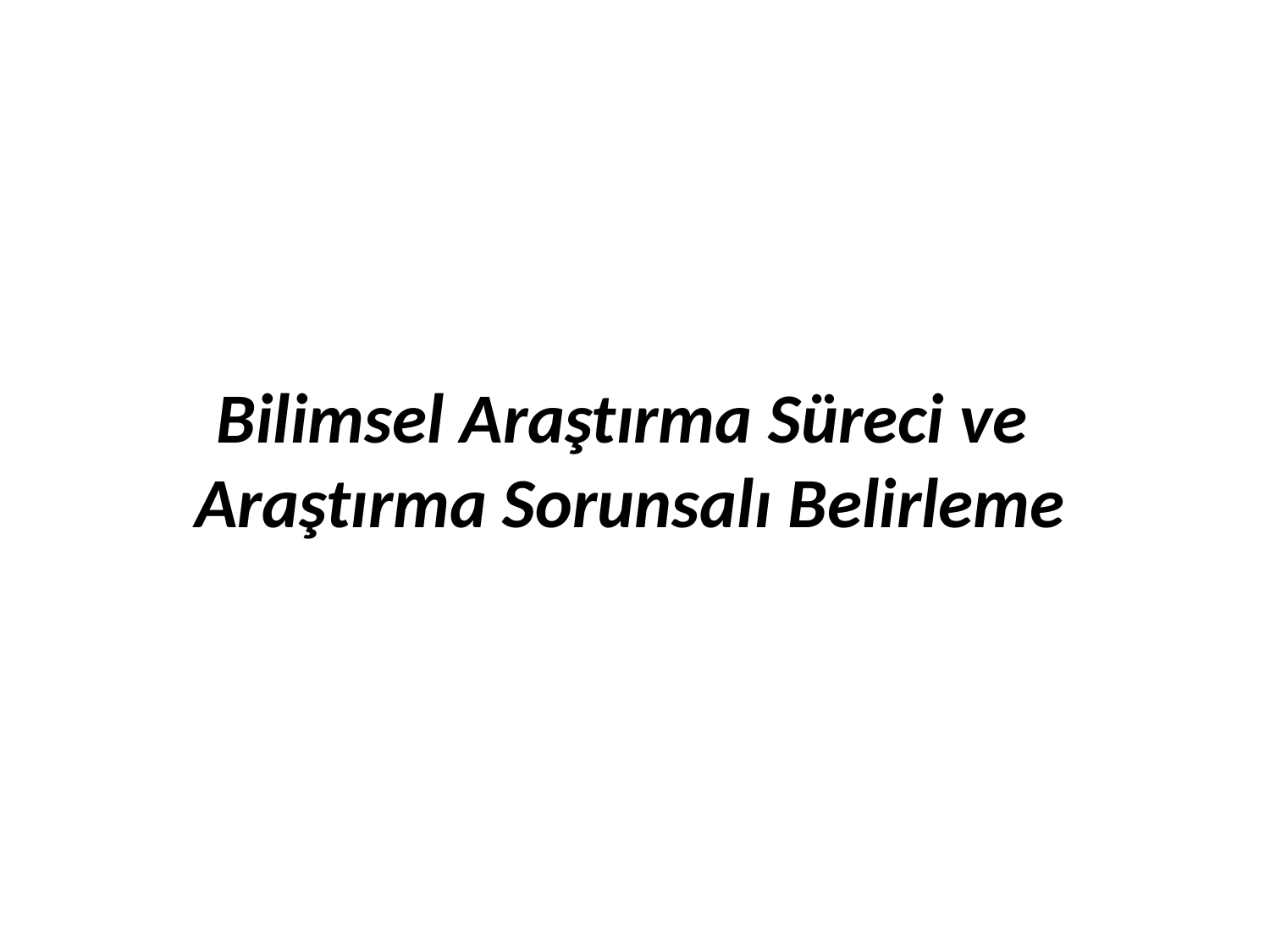

Bilimsel Araştırma Süreci ve
Araştırma Sorunsalı Belirleme